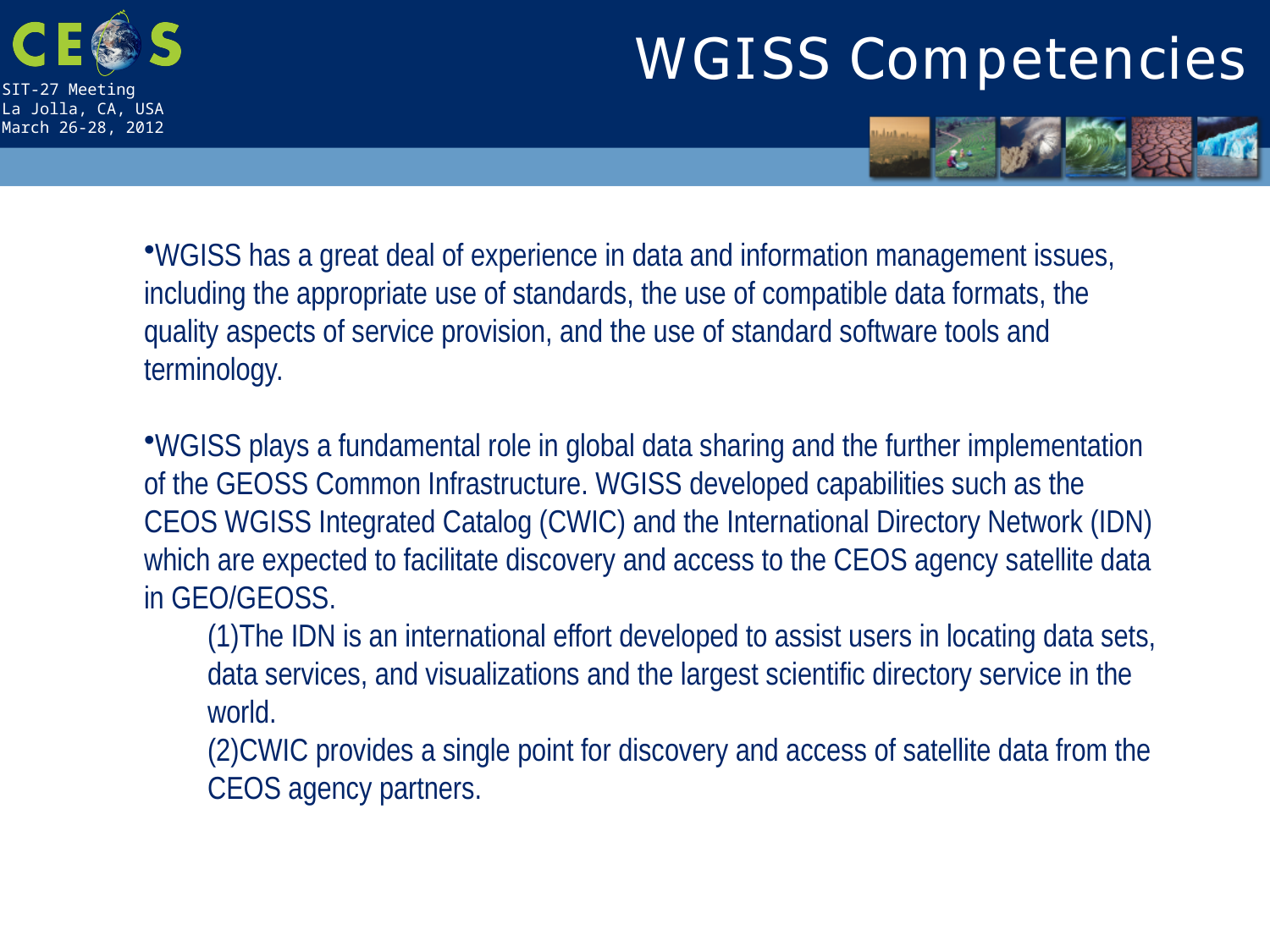

WGISS Competencies
WGISS has a great deal of experience in data and information management issues, including the appropriate use of standards, the use of compatible data formats, the quality aspects of service provision, and the use of standard software tools and terminology.

WGISS plays a fundamental role in global data sharing and the further implementation of the GEOSS Common Infrastructure. WGISS developed capabilities such as the CEOS WGISS Integrated Catalog (CWIC) and the International Directory Network (IDN) which are expected to facilitate discovery and access to the CEOS agency satellite data in GEO/GEOSS.
The IDN is an international effort developed to assist users in locating data sets, data services, and visualizations and the largest scientific directory service in the world.
CWIC provides a single point for discovery and access of satellite data from the CEOS agency partners.